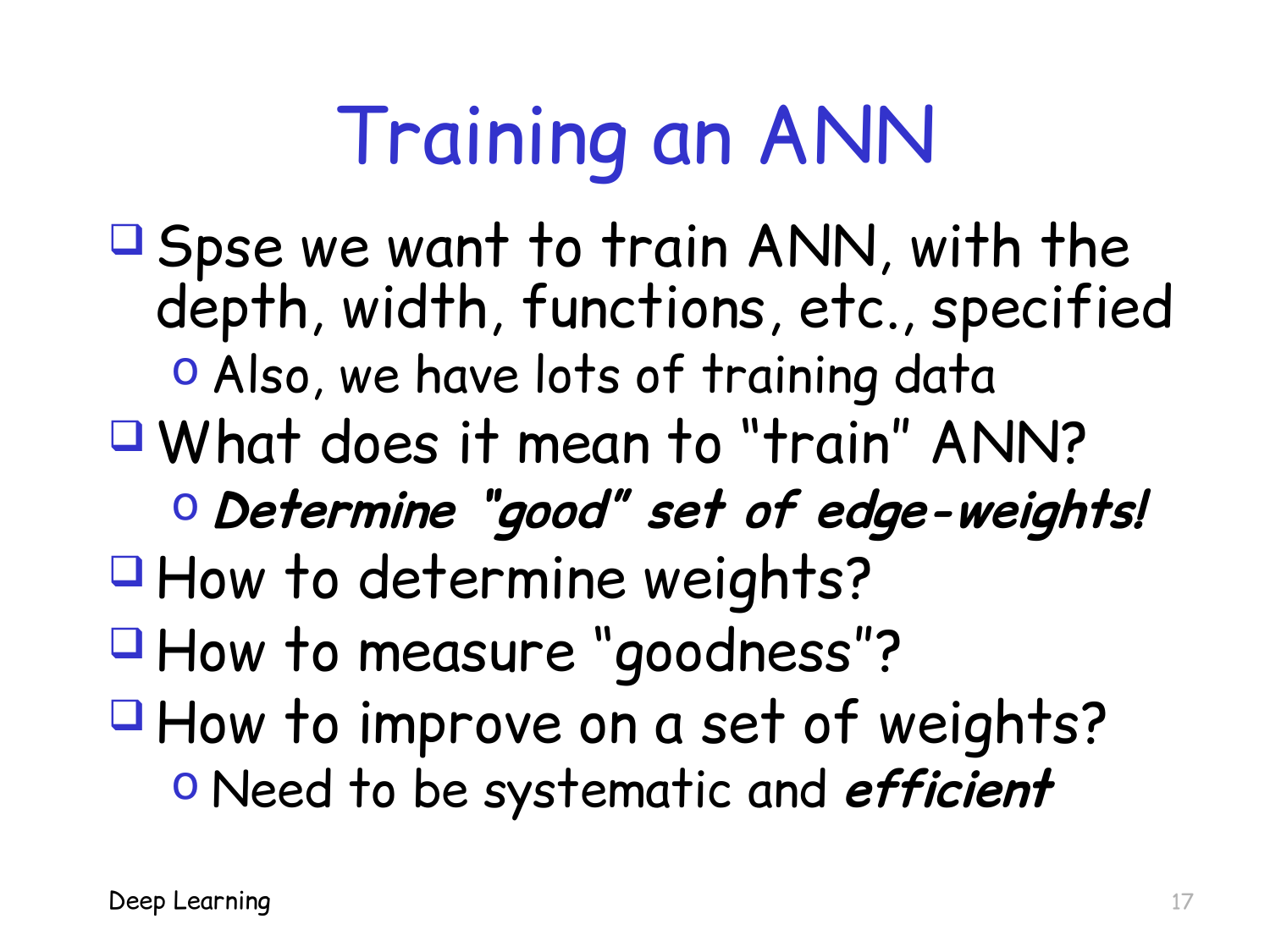

# Training an ANN
Spse we want to train ANN, with the depth, width, functions, etc., specified
Also, we have lots of training data
What does it mean to “train” ANN?
Determine “good” set of edge-weights!
How to determine weights?
How to measure “goodness”?
How to improve on a set of weights?
Need to be systematic and efficient

Deep Learning
17